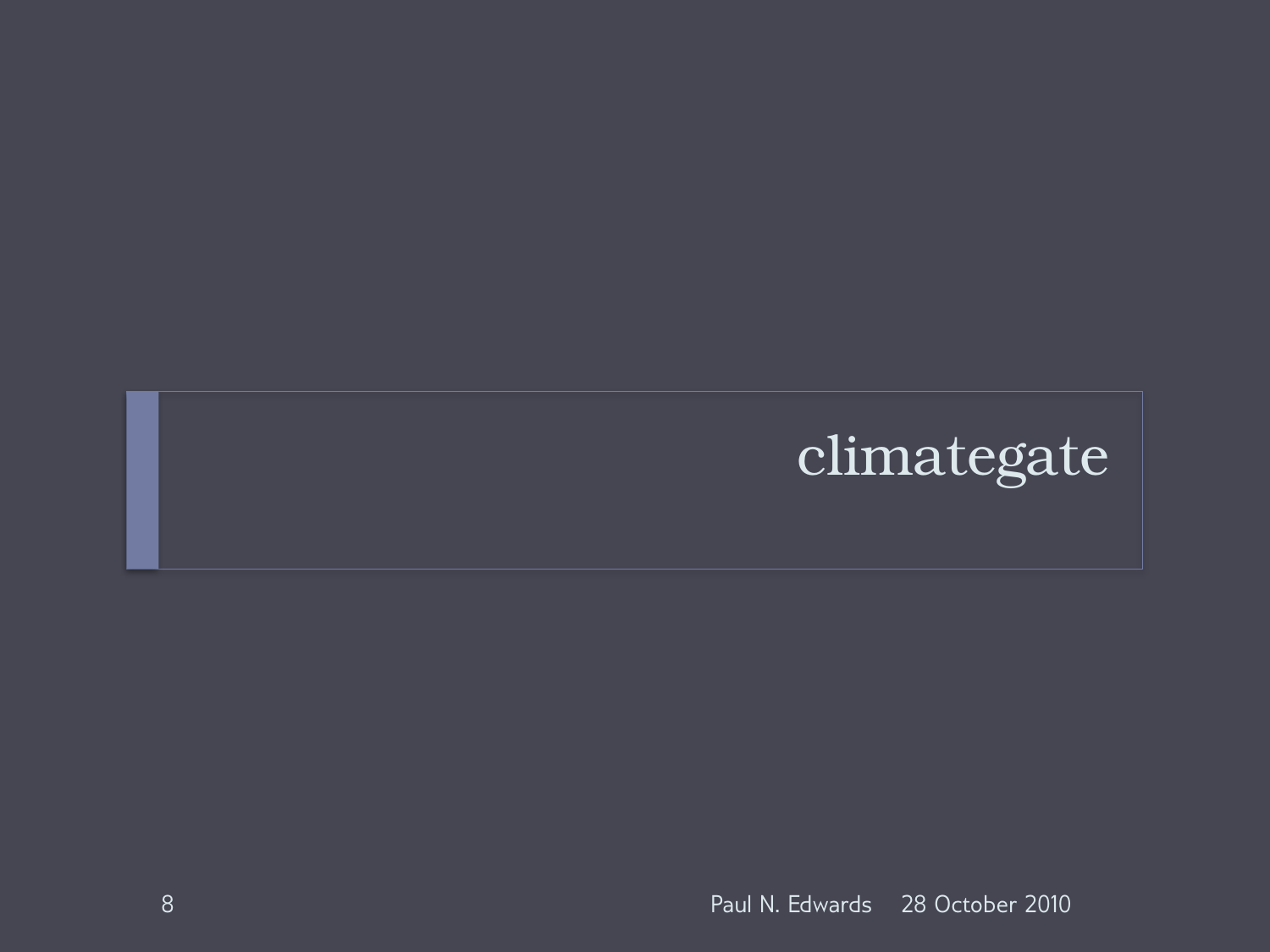

# climategate

8
Paul N. Edwards
28 October 2010